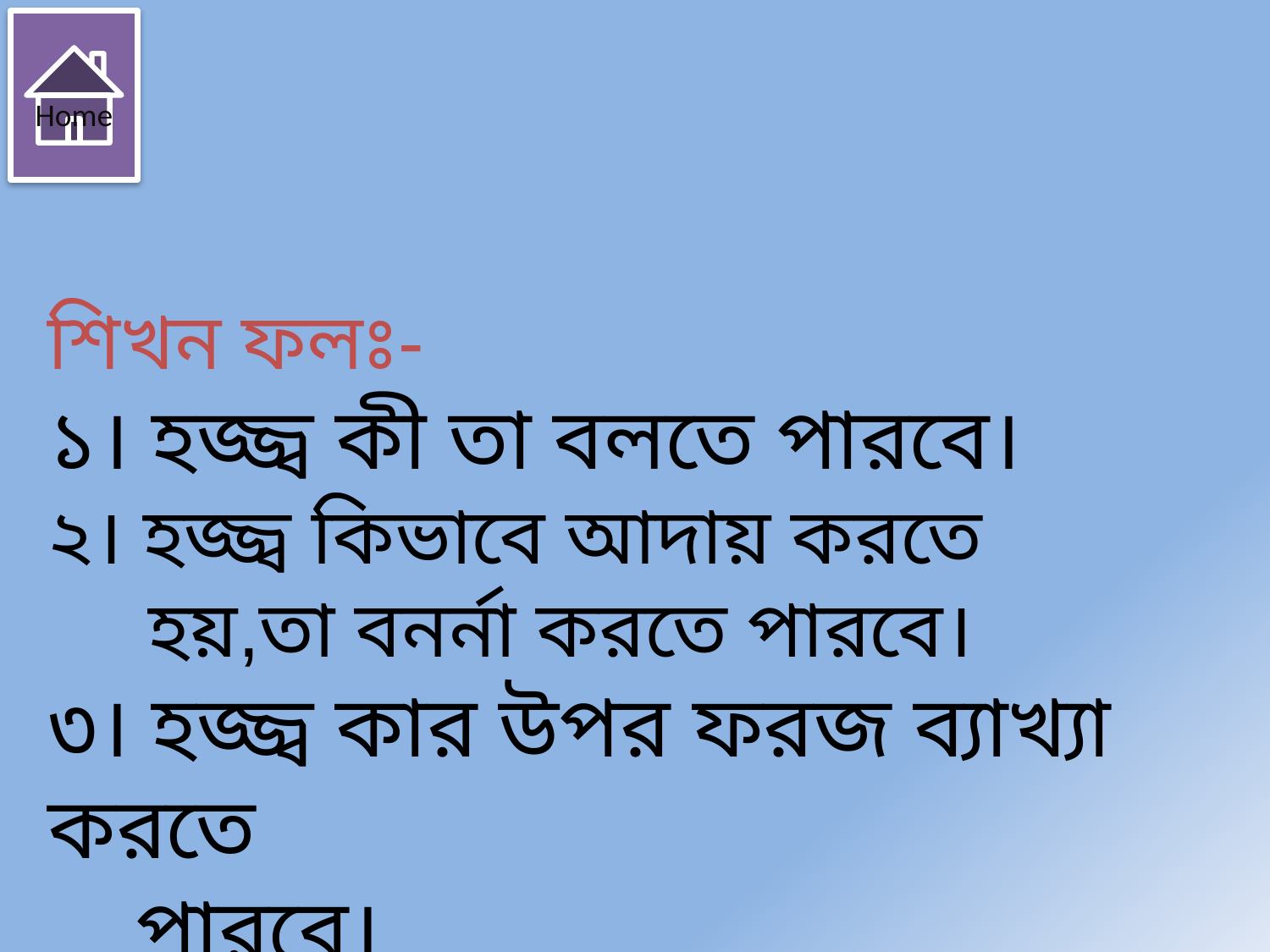

Home

শিখন ফলঃ-
১। হজ্জ্ব কী তা বলতে পারবে।
২। হজ্জ্ব কিভাবে আদায় করতে
     হয়,তা বনর্না করতে পারবে।
৩। হজ্জ্ব কার উপর ফরজ ব্যাখ্যা  করতে
    পারবে।